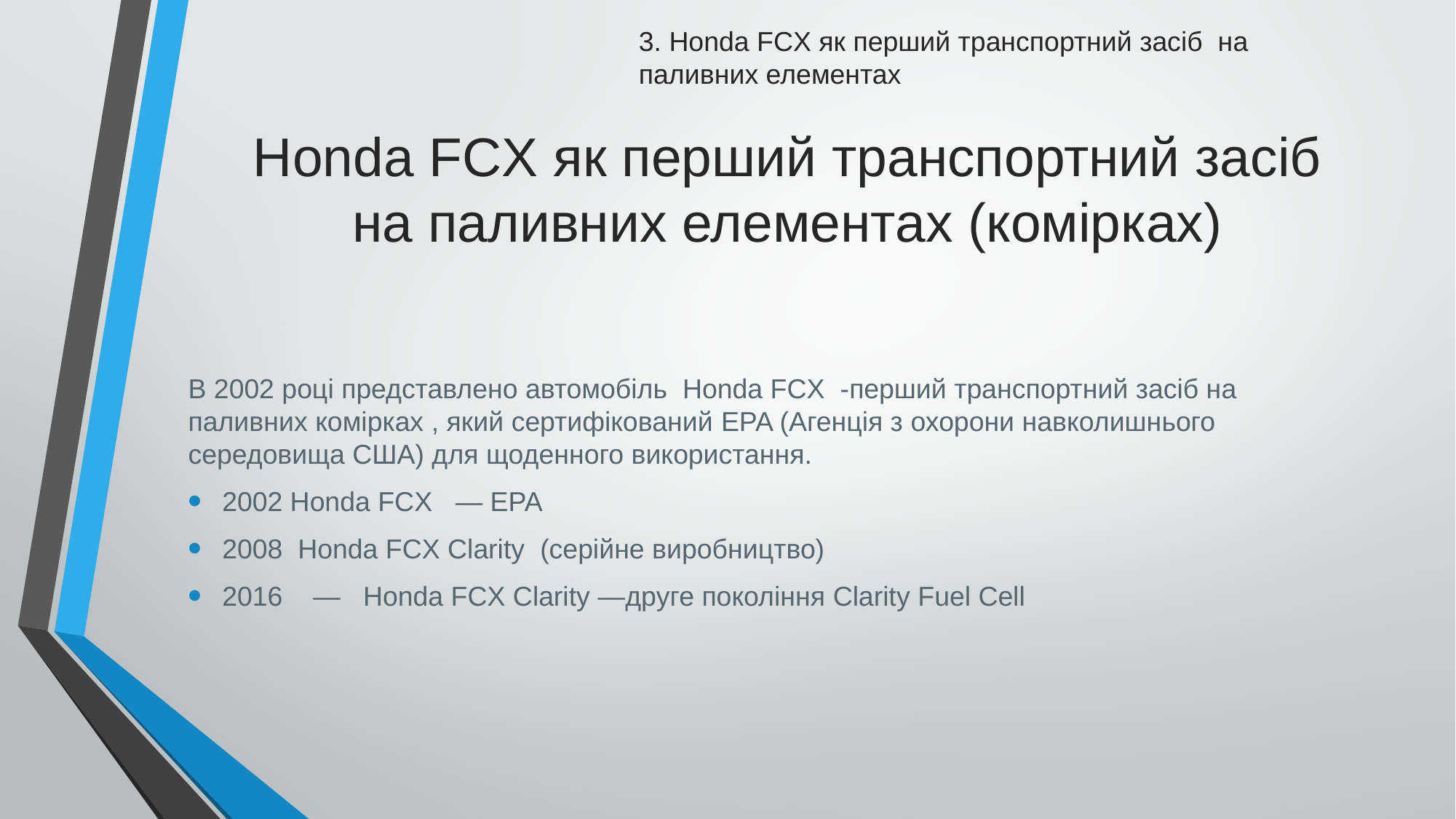

3. Honda FCX як перший транспортний засіб  на паливних елементах
# Honda FCX як перший транспортний засіб  на паливних елементах (комірках)

В 2002 році представлено автомобіль  Honda FCX  -перший транспортний засіб на паливних комірках , який сертифікований EPA (Агенція з охорони навколишнього середовища США) для щоденного використання.
2002 Honda FCX   — EPA
2008  Honda FCX Clarity  (серійне виробництво)
2016    —   Honda FCX Clarity —друге покоління Clarity Fuel Cell